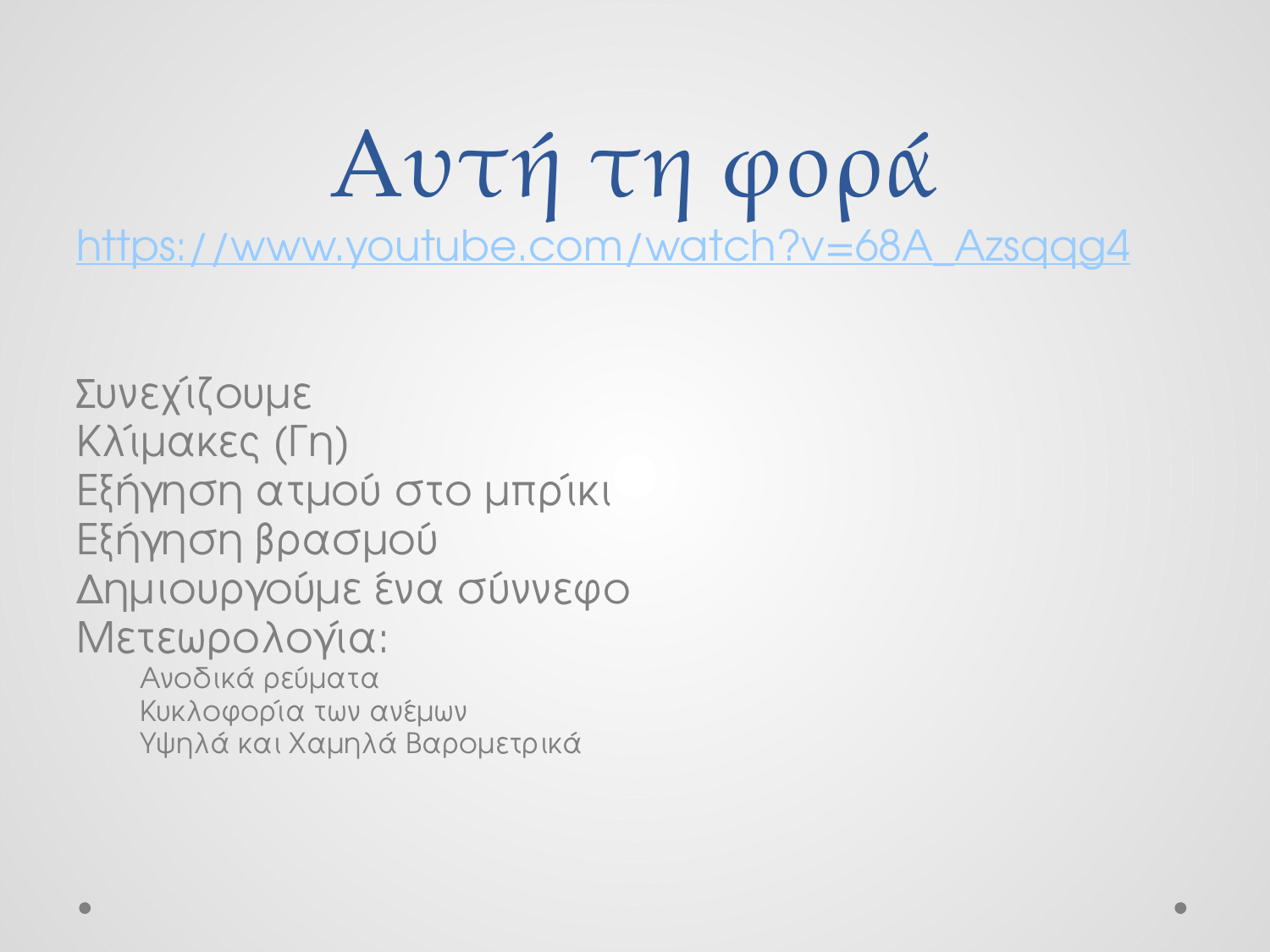

# Αυτή τη φορά
https://www.youtube.com/watch?v=68A_Azsqqg4

Συνεχίζουμε
Κλίμακες (Γη)
Εξήγηση ατμού στο μπρίκι
Εξήγηση βρασμού
Δημιουργούμε ένα σύννεφο
Μετεωρολογία:
Ανοδικά ρεύματα
Κυκλοφορία των ανέμων
Υψηλά και Χαμηλά Βαρομετρικά